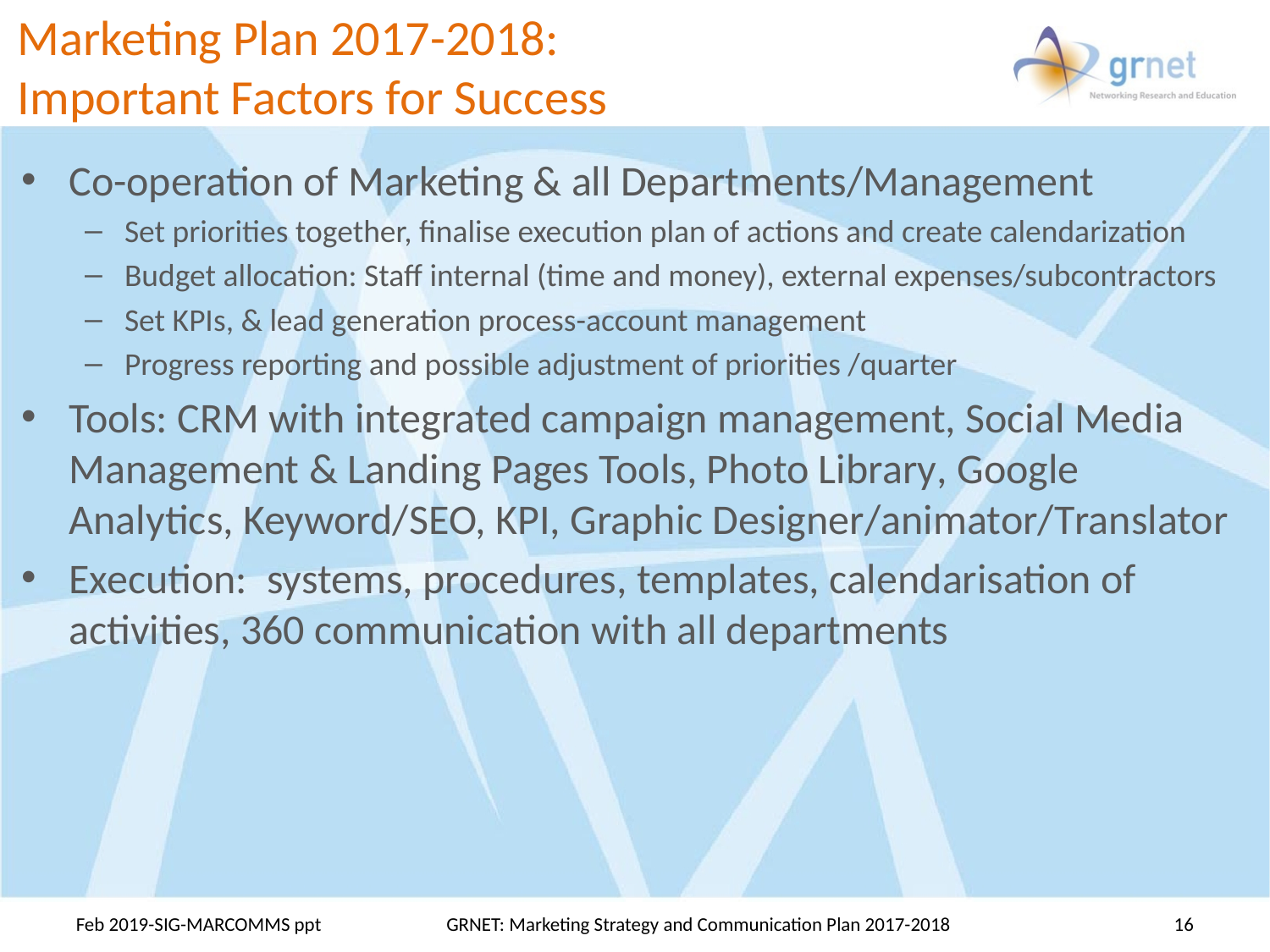

# Marketing Plan 2017-2018: Important Factors for Success
Co-operation of Marketing & all Departments/Management
Set priorities together, finalise execution plan of actions and create calendarization
Budget allocation: Staff internal (time and money), external expenses/subcontractors
Set KPIs, & lead generation process-account management
Progress reporting and possible adjustment of priorities /quarter
Tools: CRM with integrated campaign management, Social Media Management & Landing Pages Tools, Photo Library, Google Analytics, Keyword/SEO, KPI, Graphic Designer/animator/Τranslator
Execution:  systems, procedures, templates, calendarisation of activities, 360 communication with all departments

Feb 2019-SIG-MARCOMMS ppt
GRNET: Marketing Strategy and Communication Plan 2017-2018
16